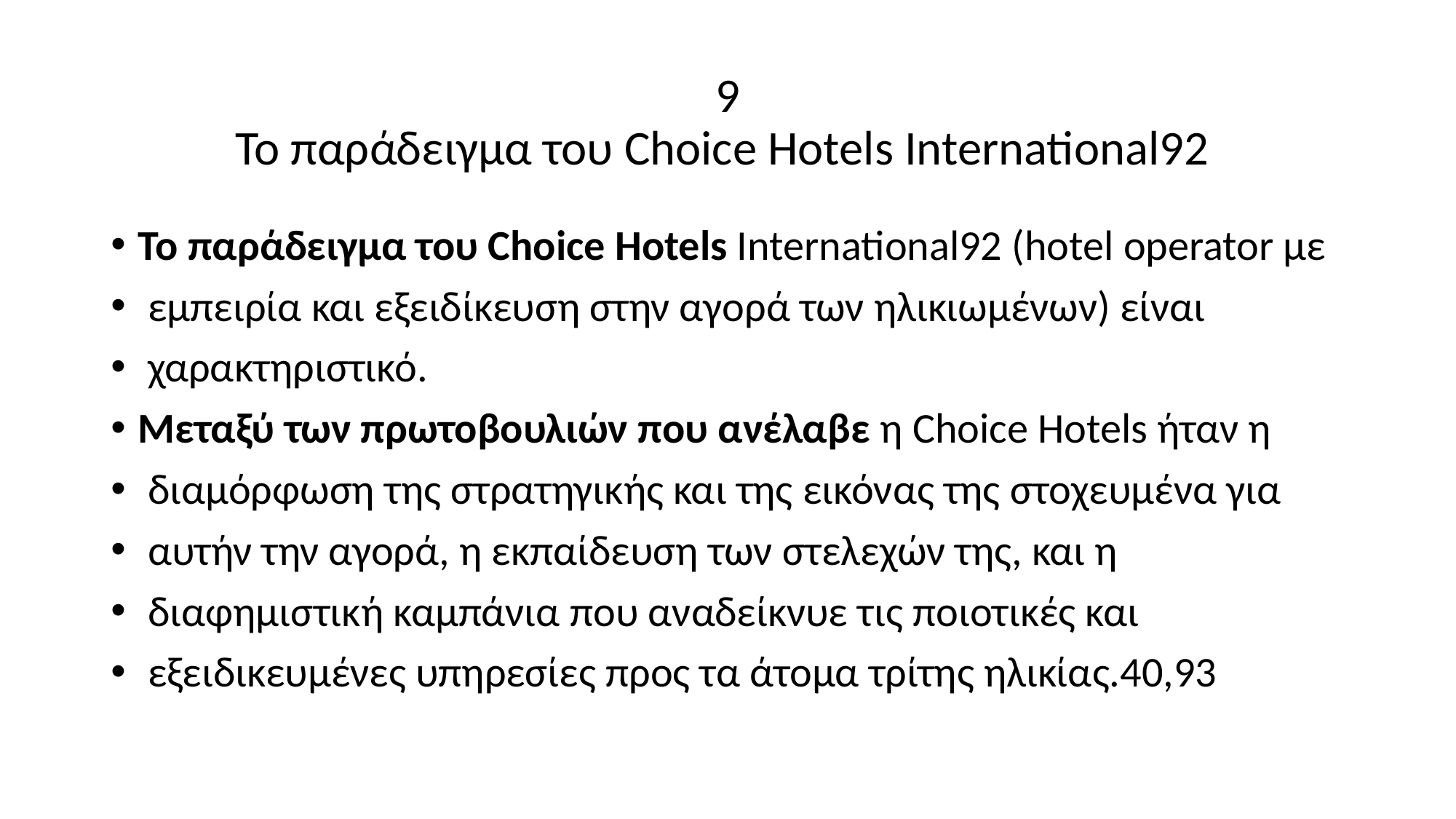

# 9 Το παράδειγμα του Choice Hotels International92
Το παράδειγμα του Choice Hotels International92 (hotel operator με
 εμπειρία και εξειδίκευση στην αγορά των ηλικιωμένων) είναι
 χαρακτηριστικό.
Μεταξύ των πρωτοβουλιών που ανέλαβε η Choice Hotels ήταν η
 διαμόρφωση της στρατηγικής και της εικόνας της στοχευμένα για
 αυτήν την αγορά, η εκπαίδευση των στελεχών της, και η
 διαφημιστική καμπάνια που αναδείκνυε τις ποιοτικές και
 εξειδικευμένες υπηρεσίες προς τα άτομα τρίτης ηλικίας.40,93